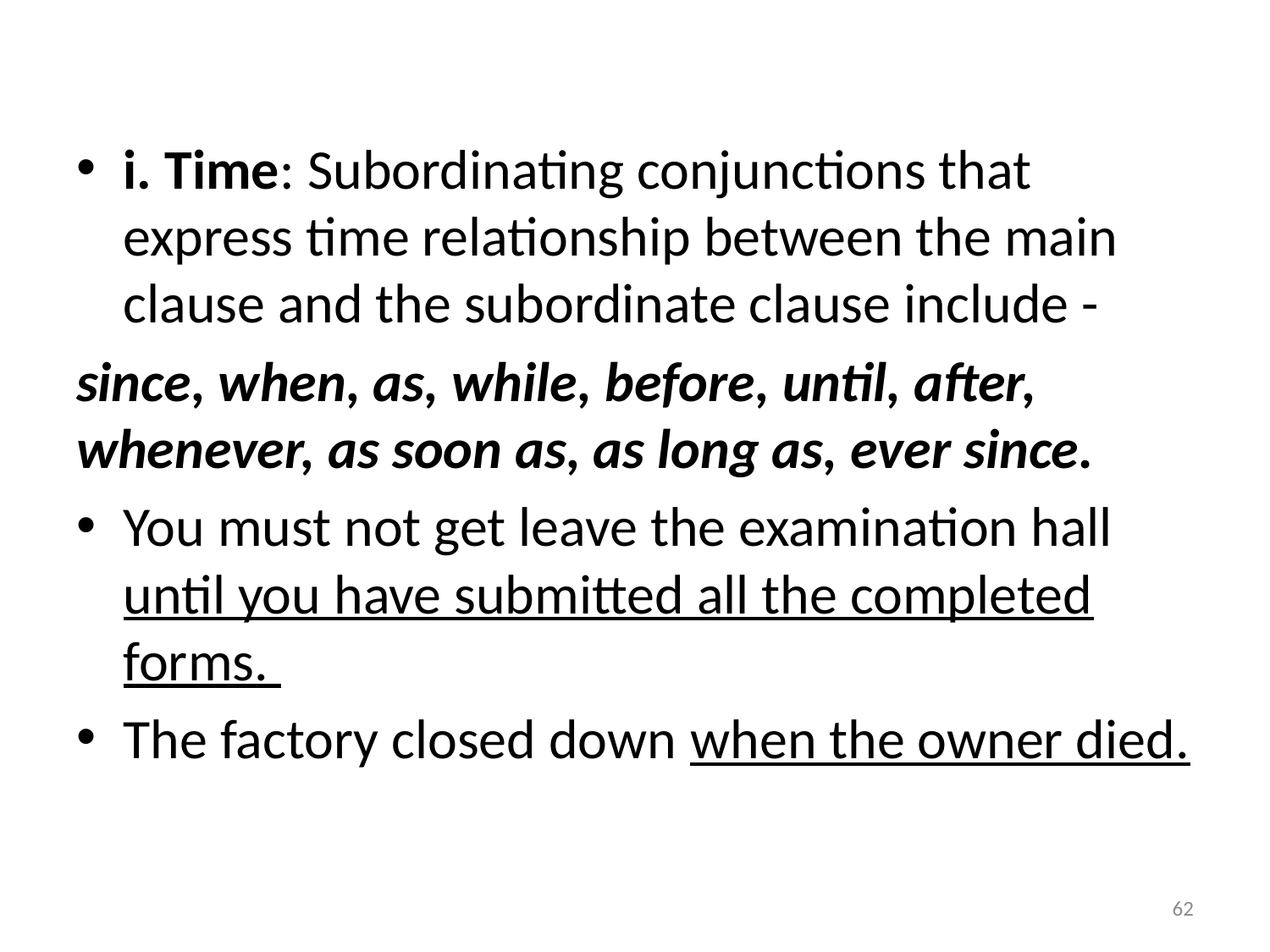

#
i. Time: Subordinating conjunctions that express time relationship between the main clause and the subordinate clause include -
since, when, as, while, before, until, after, whenever, as soon as, as long as, ever since.
You must not get leave the examination hall until you have submitted all the completed forms.
The factory closed down when the owner died.

62